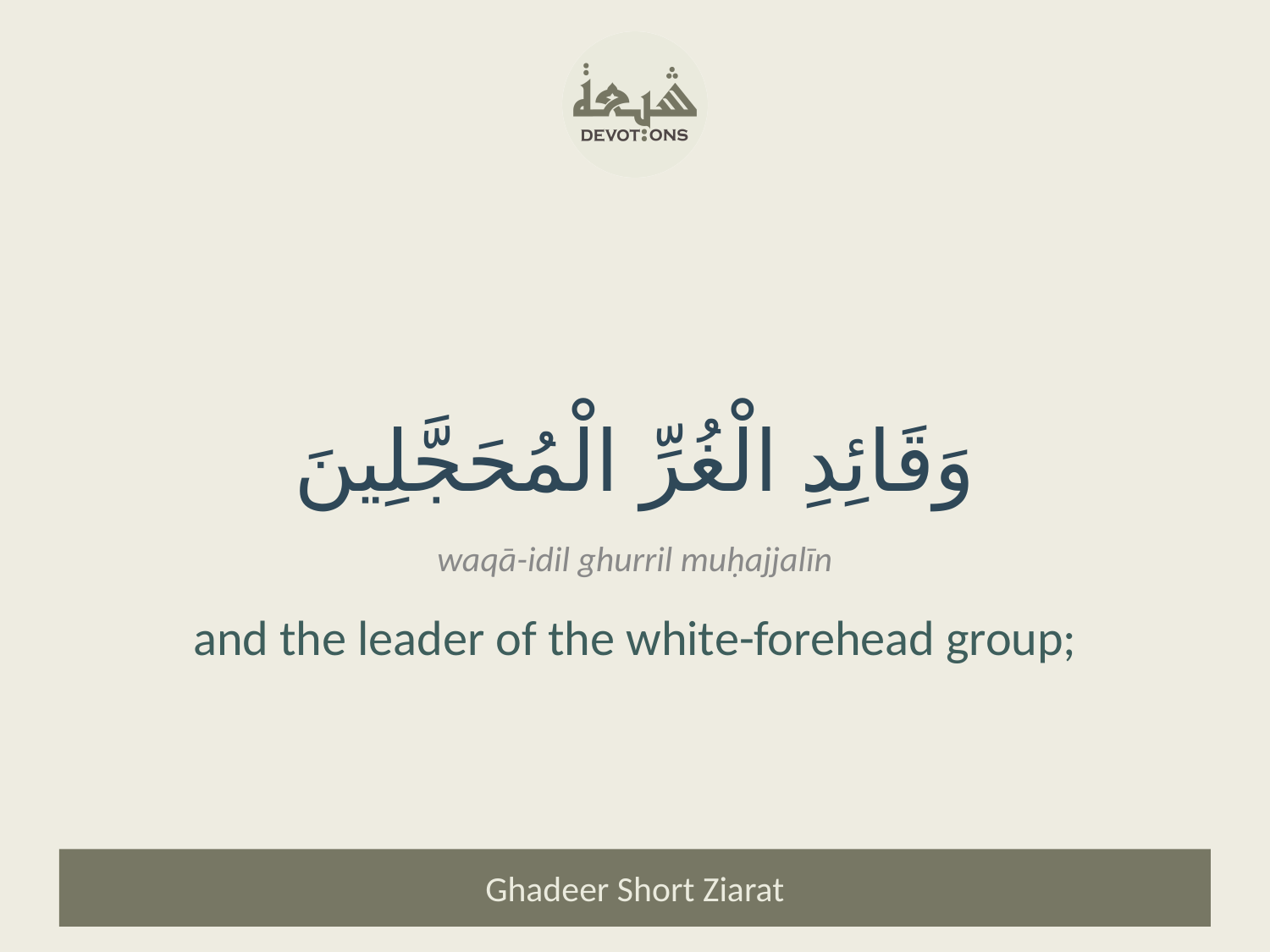

وَقَائِدِ الْغُرِّ الْمُحَجَّلِينَ
waqā-idil ghurril muḥajjalīn
and the leader of the white-forehead group;
Ghadeer Short Ziarat